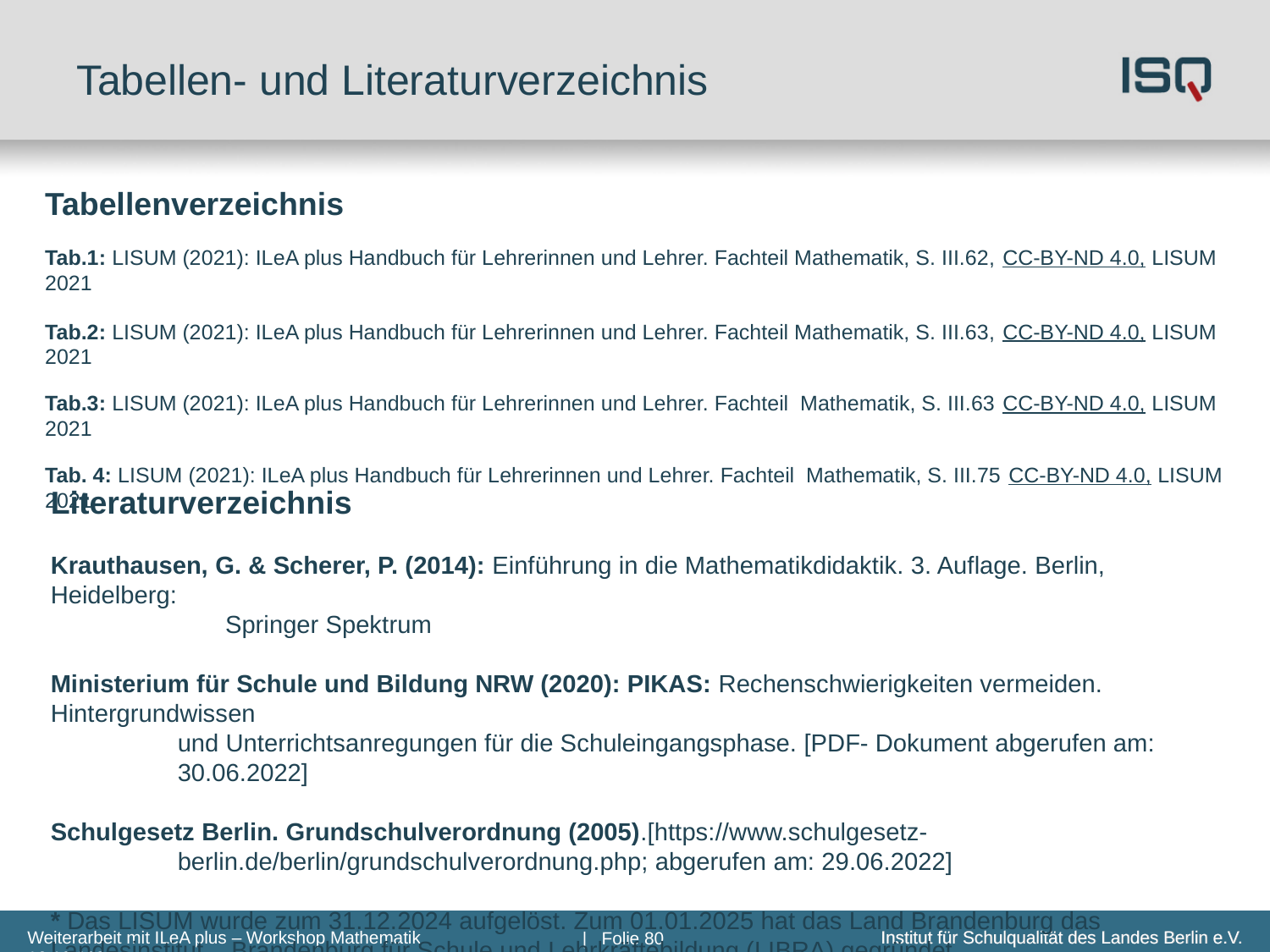

# Tabellen- und Literaturverzeichnis
Tabellenverzeichnis

Tab.1: LISUM (2021): ILeA plus Handbuch für Lehrerinnen und Lehrer. Fachteil Mathematik, S. III.62, CC-BY-ND 4.0, LISUM 2021

Tab.2: LISUM (2021): ILeA plus Handbuch für Lehrerinnen und Lehrer. Fachteil Mathematik, S. III.63, CC-BY-ND 4.0, LISUM 2021

Tab.3: LISUM (2021): ILeA plus Handbuch für Lehrerinnen und Lehrer. Fachteil  Mathematik, S. III.63 CC-BY-ND 4.0, LISUM 2021

Tab. 4: LISUM (2021): ILeA plus Handbuch für Lehrerinnen und Lehrer. Fachteil  Mathematik, S. III.75 CC-BY-ND 4.0, LISUM 2021

Literaturverzeichnis

Krauthausen, G. & Scherer, P. (2014): Einführung in die Mathematikdidaktik. 3. Auflage. Berlin, Heidelberg:
                         Springer Spektrum

Ministerium für Schule und Bildung NRW (2020): PIKAS: Rechenschwierigkeiten vermeiden. Hintergrundwissen
                 	und Unterrichtsanregungen für die Schuleingangsphase. [PDF- Dokument abgerufen am: 		30.06.2022]

Schulgesetz Berlin. Grundschulverordnung (2005).[https://www.schulgesetz-
	berlin.de/berlin/grundschulverordnung.php; abgerufen am: 29.06.2022]

* Das LISUM wurde zum 31.12.2024 aufgelöst. Zum 01.01.2025 hat das Land Brandenburg das Landesinstitut    Brandenburg für Schule und Lehrkräftebildung (LIBRA) gegründet.